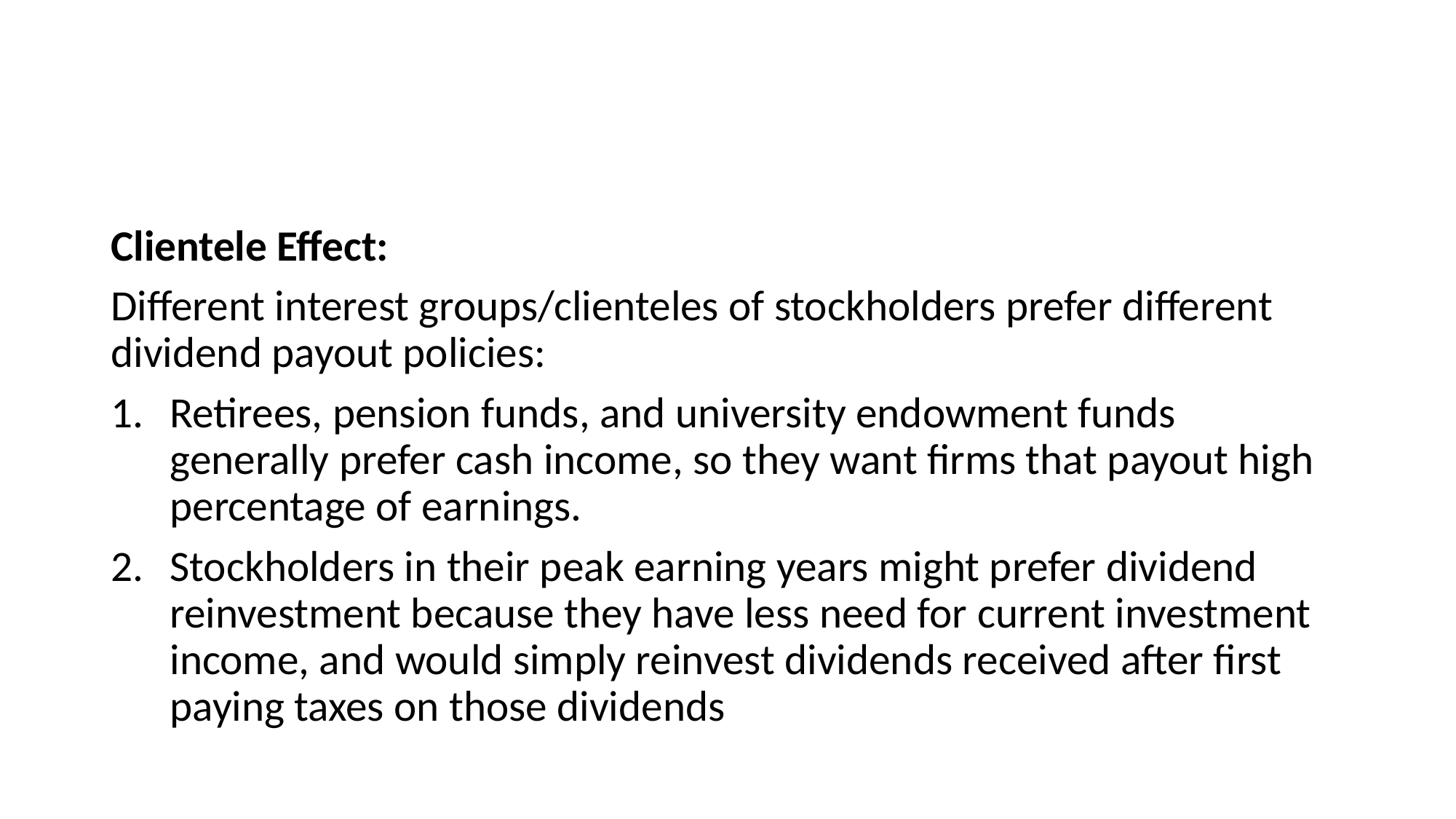

#
Clientele Effect:
Different interest groups/clienteles of stockholders prefer different dividend payout policies:
Retirees, pension funds, and university endowment funds generally prefer cash income, so they want firms that payout high percentage of earnings.
Stockholders in their peak earning years might prefer dividend reinvestment because they have less need for current investment income, and would simply reinvest dividends received after first paying taxes on those dividends